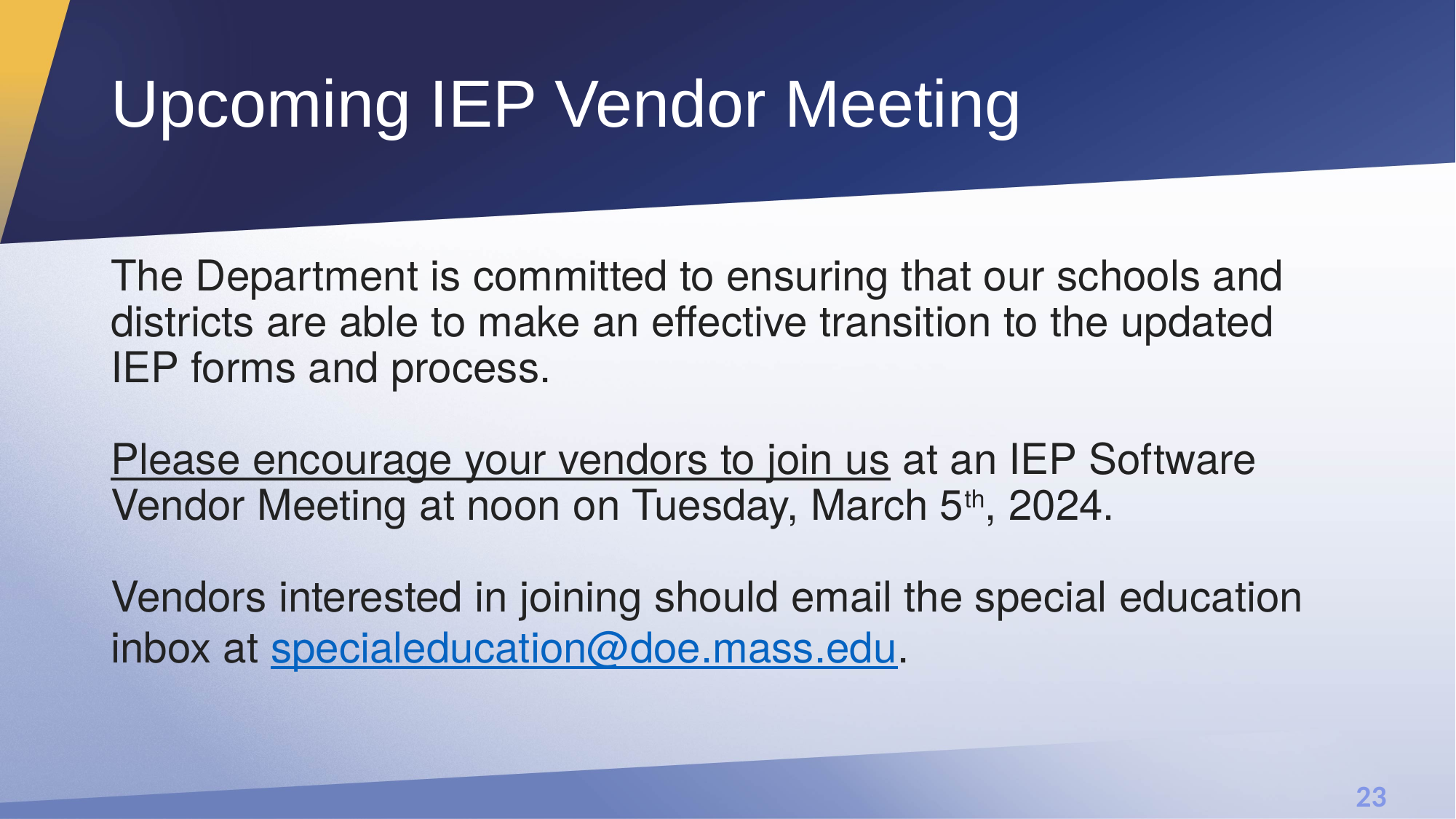

# Upcoming IEP Vendor Meeting
The Department is committed to ensuring that our schools and districts are able to make an effective transition to the updated IEP forms and process. 
Please encourage your vendors to join us at an IEP Software Vendor Meeting at noon on Tuesday, March 5th, 2024. 
Vendors interested in joining should email the special education inbox at specialeducation@doe.mass.edu.